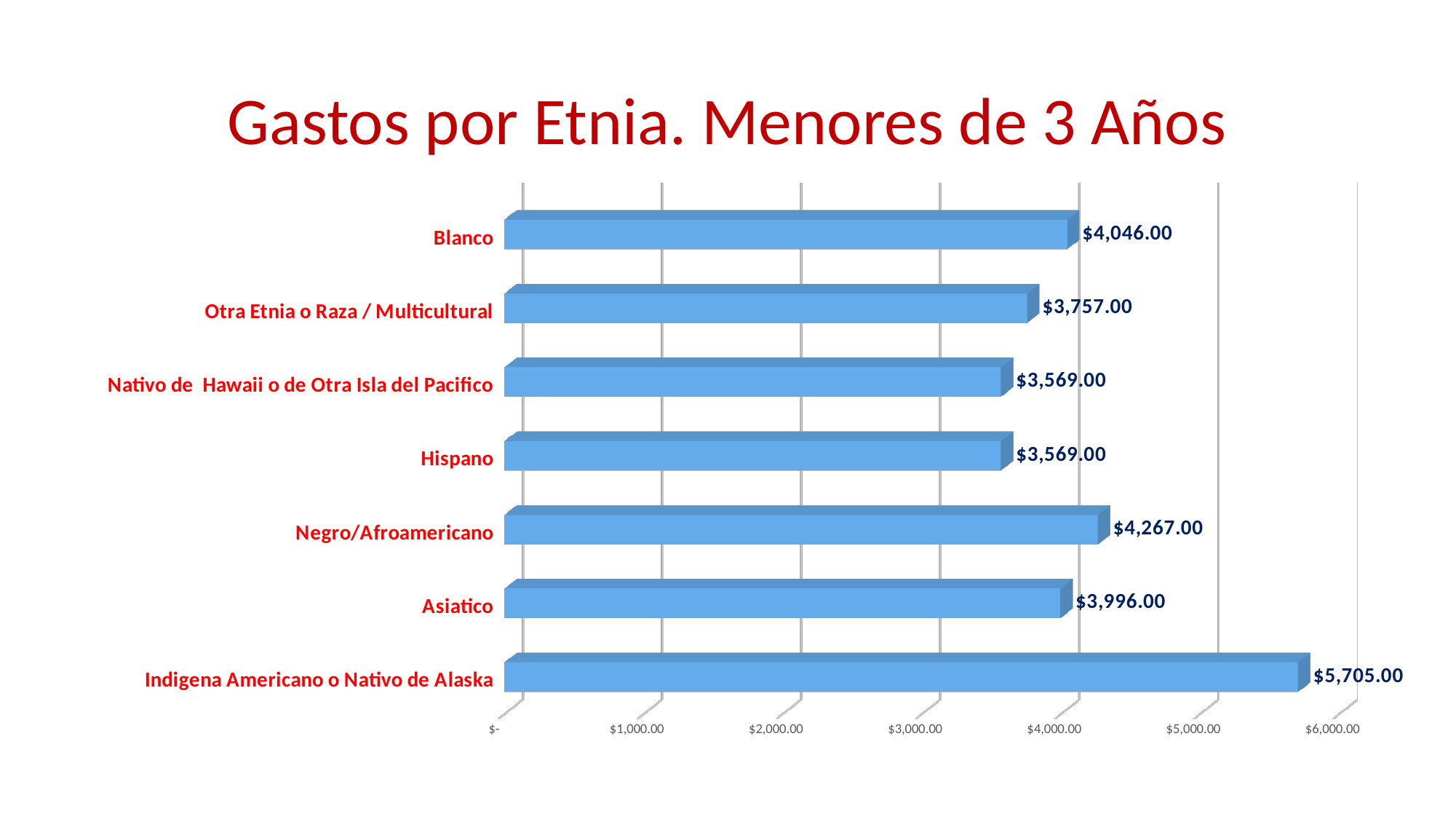

# Gastos por Etnia. Menores de 3 Años

[unsupported chart]